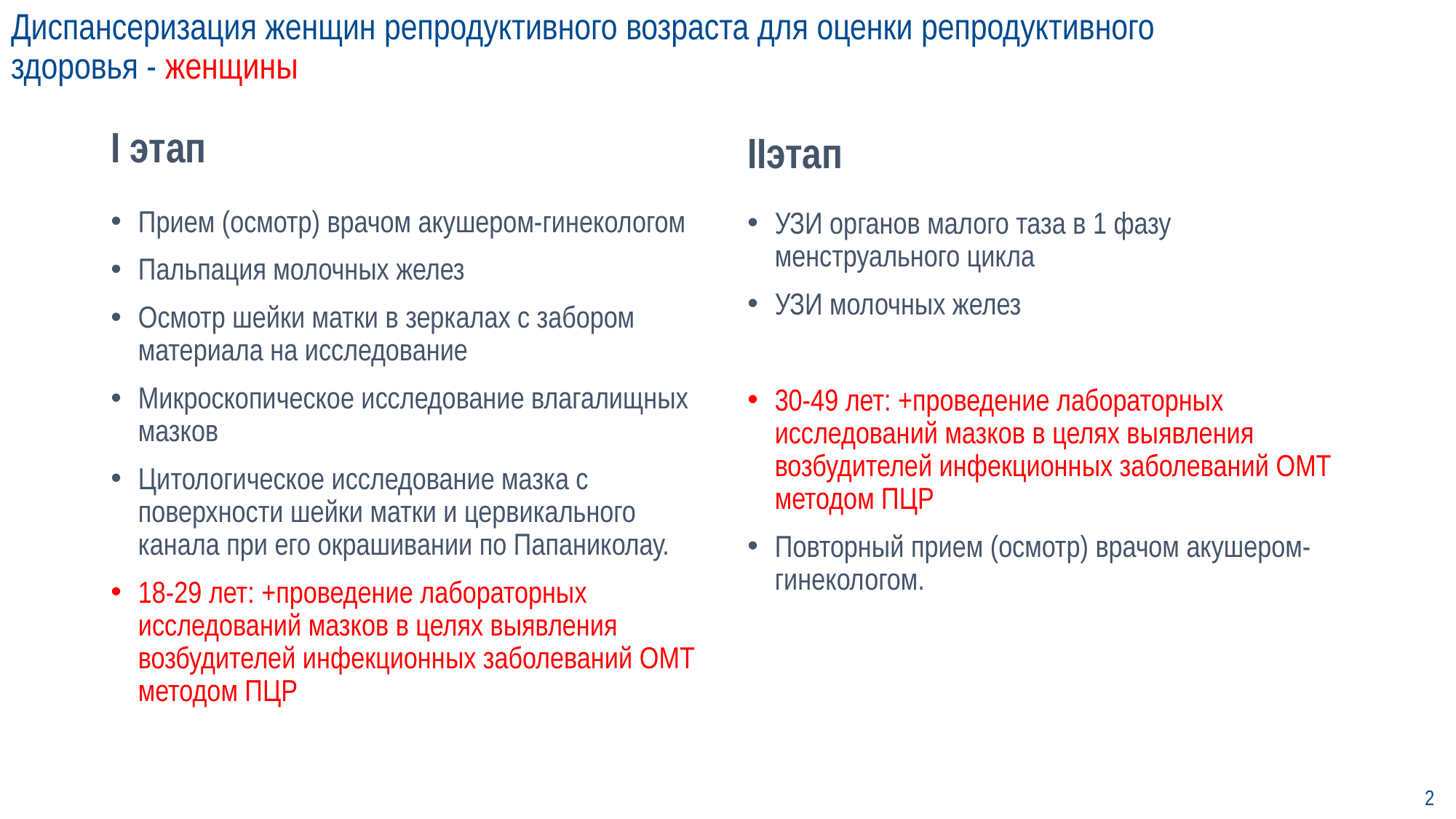

# Диспансеризация женщин репродуктивного возраста для оценки репродуктивного здоровья - женщины
I этап
IIэтап
Прием (осмотр) врачом акушером-гинекологом
Пальпация молочных желез
Осмотр шейки матки в зеркалах с забором материала на исследование
Микроскопическое исследование влагалищных мазков
Цитологическое исследование мазка с поверхности шейки матки и цервикального канала при его окрашивании по Папаниколау.
18-29 лет: +проведение лабораторных исследований мазков в целях выявления возбудителей инфекционных заболеваний ОМТ методом ПЦР
УЗИ органов малого таза в 1 фазу менструального цикла
УЗИ молочных желез

30-49 лет: +проведение лабораторных исследований мазков в целях выявления возбудителей инфекционных заболеваний ОМТ методом ПЦР
Повторный прием (осмотр) врачом акушером-гинекологом.
2